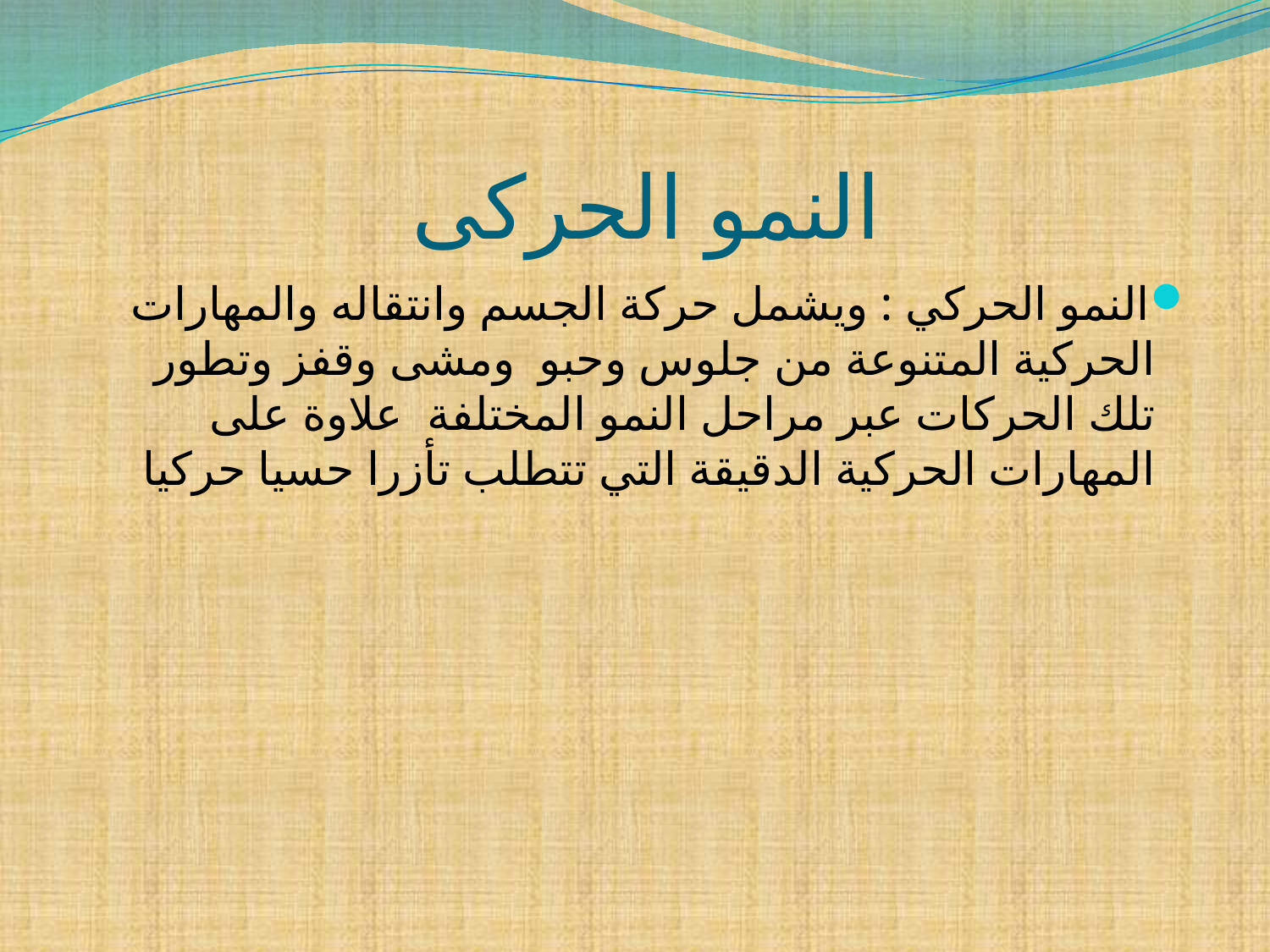

# النمو الحركى
النمو الحركي : ويشمل حركة الجسم وانتقاله والمهارات الحركية المتنوعة من جلوس وحبو  ومشى وقفز وتطور تلك الحركات عبر مراحل النمو المختلفة  علاوة على المهارات الحركية الدقيقة التي تتطلب تأزرا حسيا حركيا